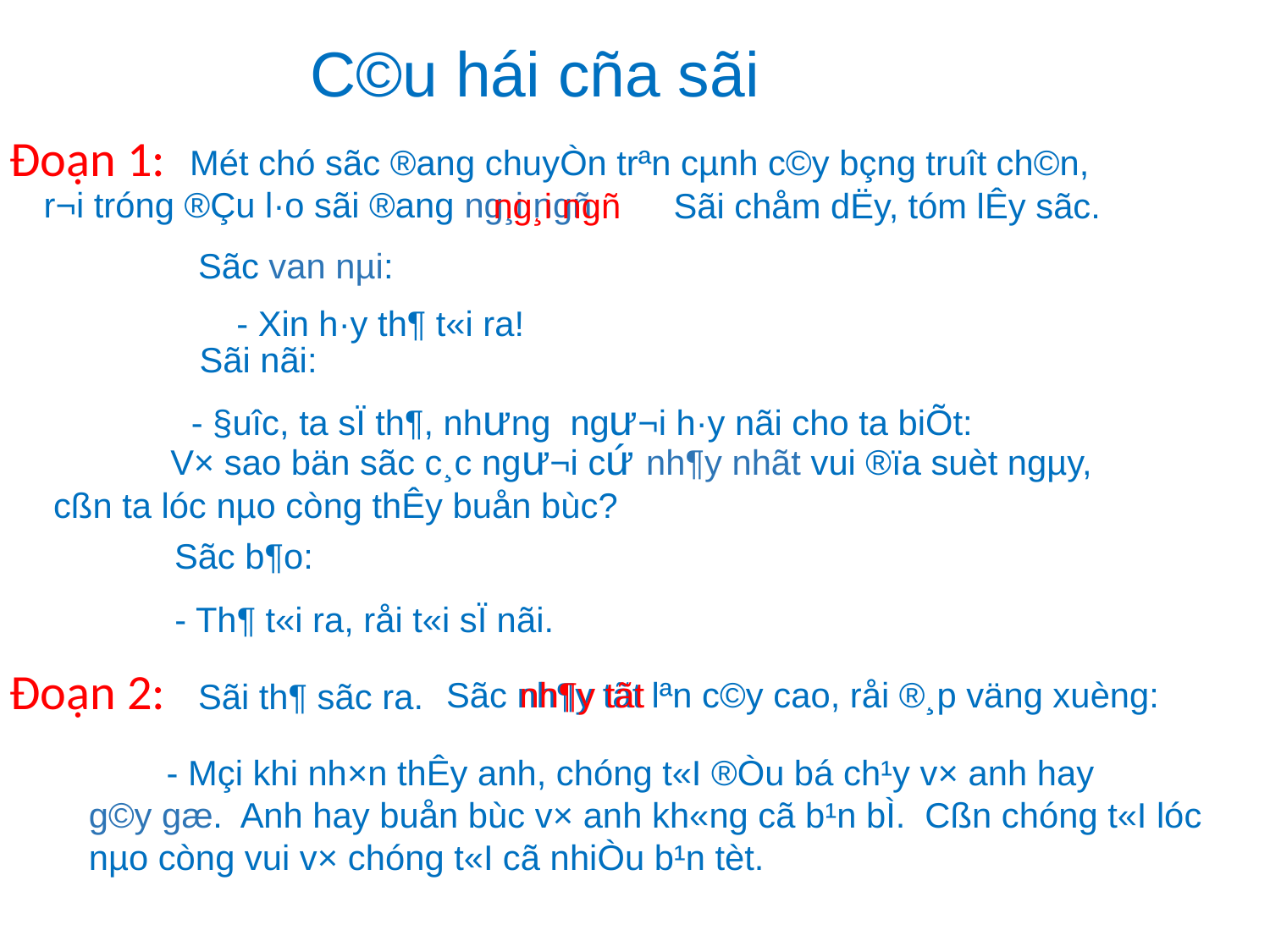

C©u hái cña sãi
Đoạn 1:
               Mét chó sãc ®ang chuyÒn trªn cµnh c©y bçng truît ch©n,             r¬i tróng ®Çu l·o sãi ®ang ng¸i ngñ.
ng¸i ngñ
Sãi chåm dËy, tóm lÊy sãc.

Sãc van nµi:

- Xin h·y th¶ t«i ra!
Sãi nãi:

- §u­îc, ta sÏ th¶, nh­ưng  ng­ư¬i h·y nãi cho ta biÕt:
             V× sao bän sãc c¸c ng­ư¬i cứ nh¶y nhãt vui ®ïa suèt ngµy,
 cßn ta lóc nµo còng thÊy buån bùc?
Sãc b¶o:
- Th¶ t«i ra, råi t«i sÏ nãi.
Đoạn 2:
 Sãc nh¶y tãt lªn c©y cao, råi ®¸p väng xuèng:
nh¶y tãt
Sãi th¶ sãc ra.
        - Mçi khi nh×n thÊy anh, chóng t«I ®Òu bá ch¹y v× anh hay
g©y gæ.  Anh hay buån bùc v× anh kh«ng cã b¹n bÌ.  Cßn chóng t«I lóc nµo còng vui v× chóng t«I cã nhiÒu b¹n tèt.